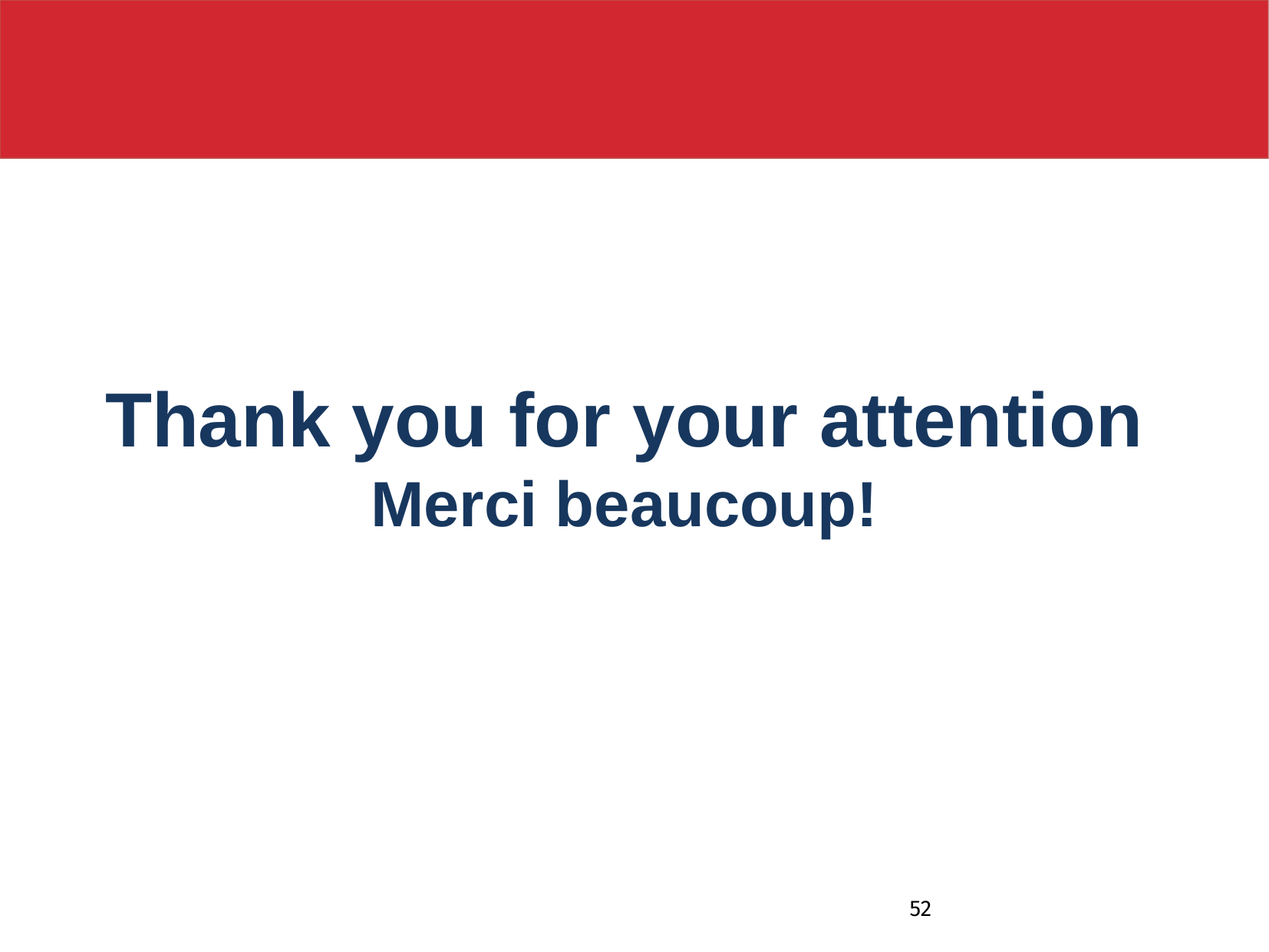

Thank you for your attention
Merci beaucoup!

52